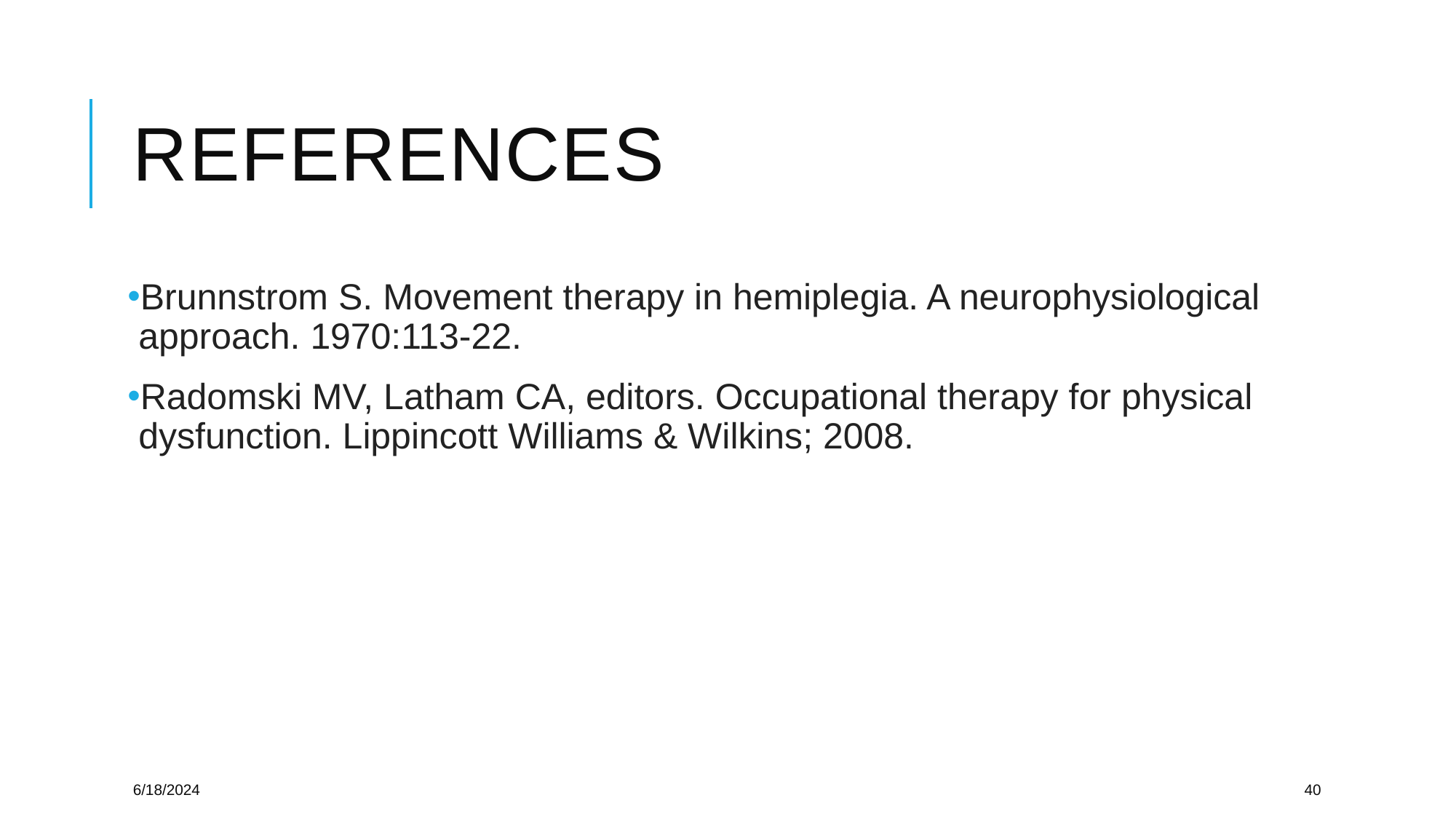

# References
Brunnstrom S. Movement therapy in hemiplegia. A neurophysiological approach. 1970:113-22.
Radomski MV, Latham CA, editors. Occupational therapy for physical dysfunction. Lippincott Williams & Wilkins; 2008.

6/18/2024
40